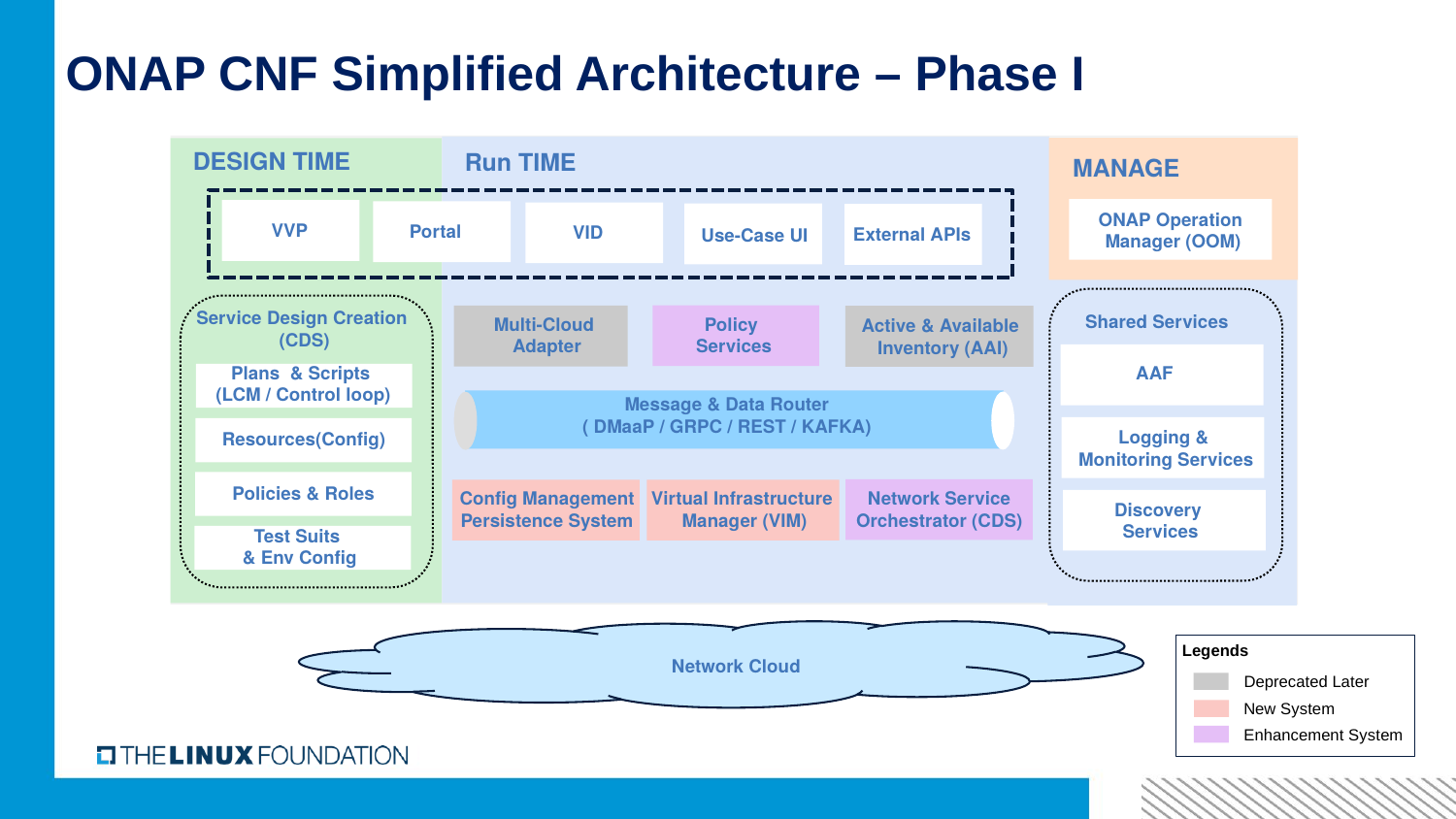

# ONAP CNF Simplified Architecture – Phase I

DESIGN TIME
Run TIME
MANAGE

ONAP Operation
Manager (OOM)

VVP

Portal

VID

Use-Case UI

External APIs

Service Design Creation
(CDS)
Plans  & Scripts
(LCM / Control loop)

Resources(Config)

Policies & Roles
Test Suits
& Env Config

Policy
Services

Multi-Cloud
Adapter

Active & Available
Inventory (AAI)
Shared Services

AAF

Message & Data Router
( DMaaP / GRPC / REST / KAFKA)

Logging &
Monitoring Services

Config Management
Persistence System

Virtual Infrastructure
Manager (VIM)
Network Service Orchestrator (CDS)

Discovery
Services

Legends

Network Cloud
Deprecated Later

New System

Enhancement System